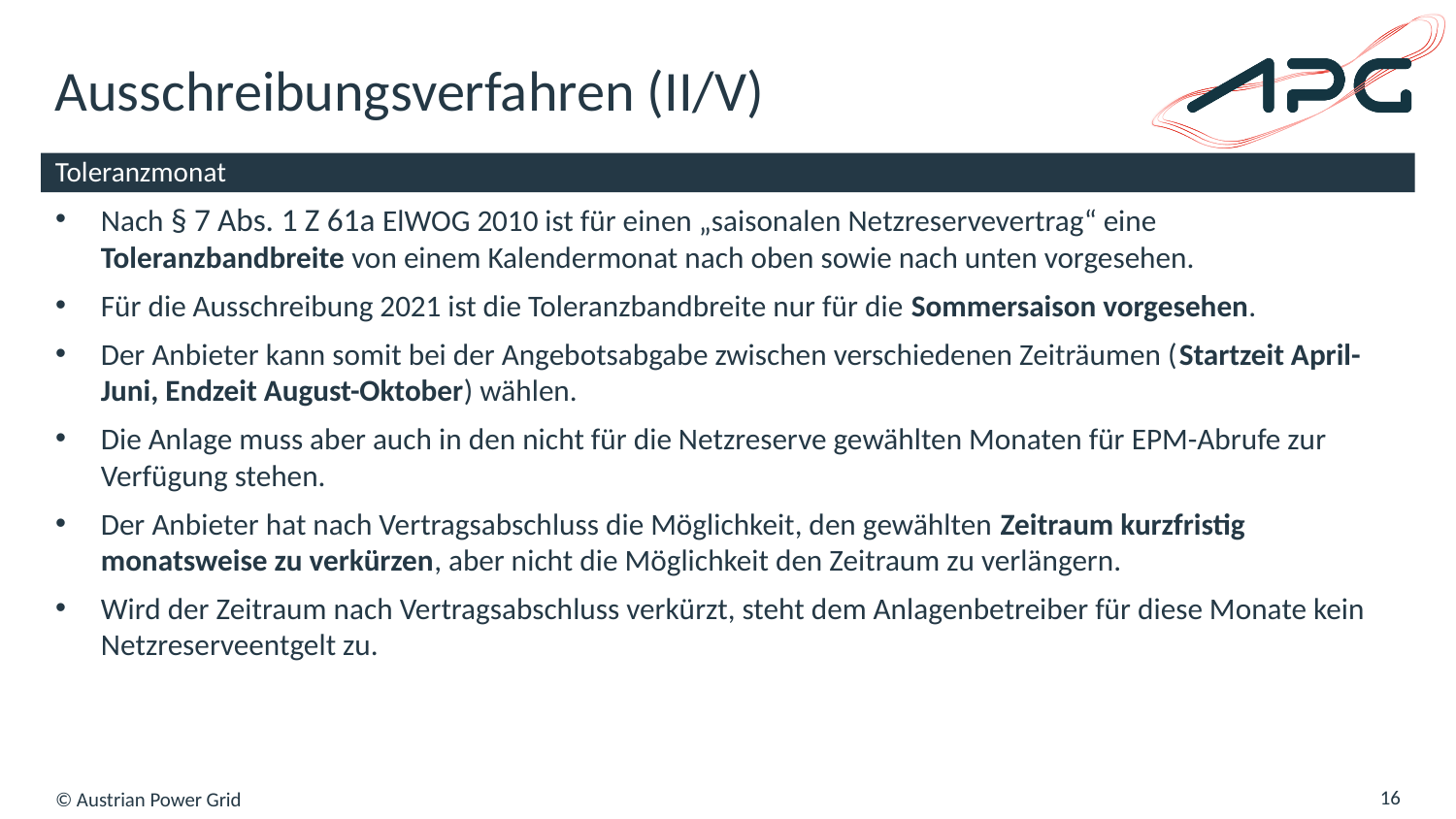

# Ausschreibungsverfahren (II/V)

Nach § 7 Abs. 1 Z 61a ElWOG 2010 ist für einen „saisonalen Netzreservevertrag“ eine Toleranzbandbreite von einem Kalendermonat nach oben sowie nach unten vorgesehen.
Für die Ausschreibung 2021 ist die Toleranzbandbreite nur für die Sommersaison vorgesehen.
Der Anbieter kann somit bei der Angebotsabgabe zwischen verschiedenen Zeiträumen (Startzeit April-Juni, Endzeit August-Oktober) wählen.
Die Anlage muss aber auch in den nicht für die Netzreserve gewählten Monaten für EPM-Abrufe zur Verfügung stehen.
Der Anbieter hat nach Vertragsabschluss die Möglichkeit, den gewählten Zeitraum kurzfristig monatsweise zu verkürzen, aber nicht die Möglichkeit den Zeitraum zu verlängern.
Wird der Zeitraum nach Vertragsabschluss verkürzt, steht dem Anlagenbetreiber für diese Monate kein Netzreserveentgelt zu.

Toleranzmonat

© Austrian Power Grid
16